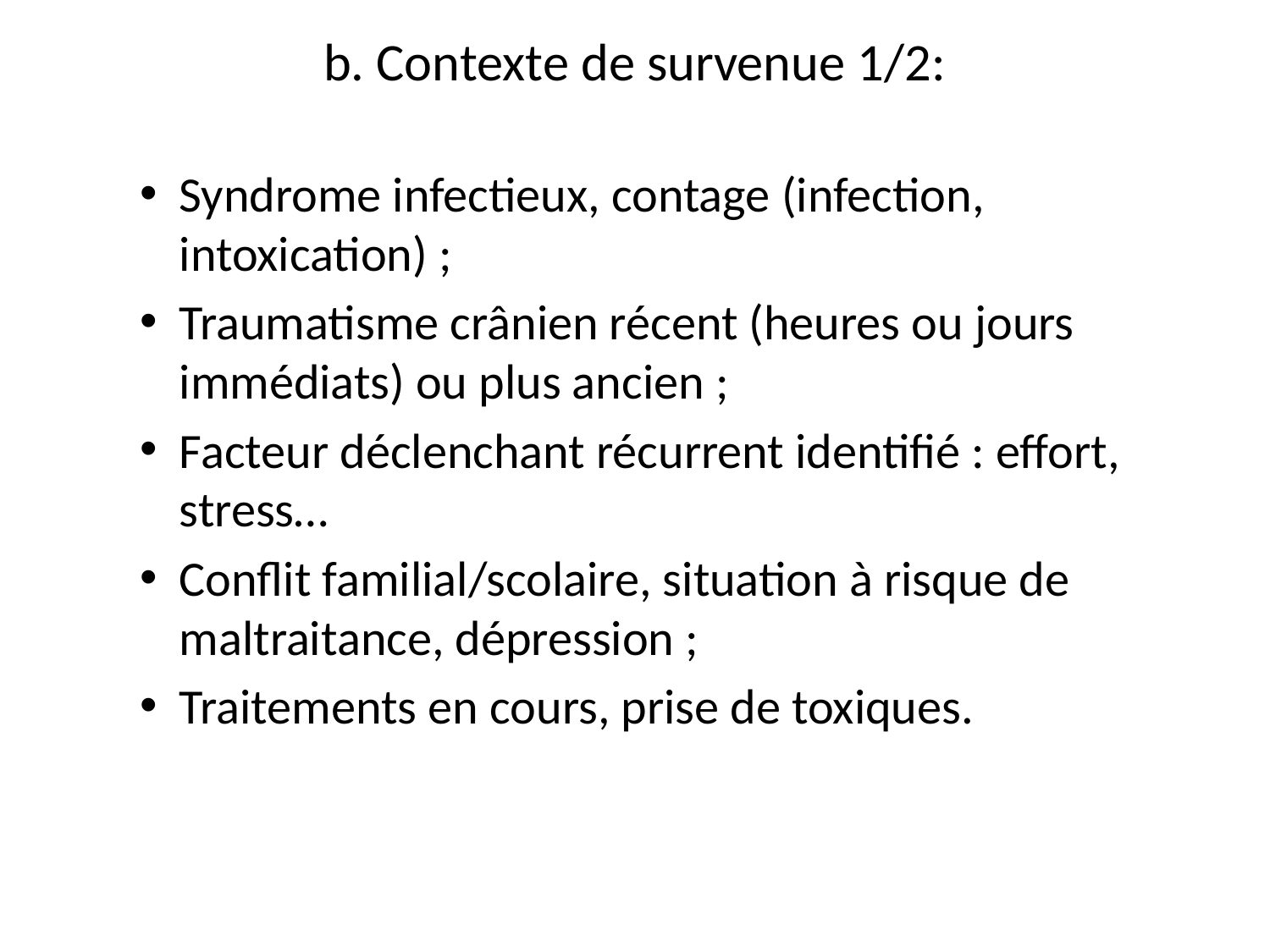

# b. Contexte de survenue 1/2:
Syndrome infectieux, contage (infection, intoxication) ;
Traumatisme crânien récent (heures ou jours immédiats) ou plus ancien ;
Facteur déclenchant récurrent identifié : effort, stress…
Conflit familial/scolaire, situation à risque de maltraitance, dépression ;
Traitements en cours, prise de toxiques.